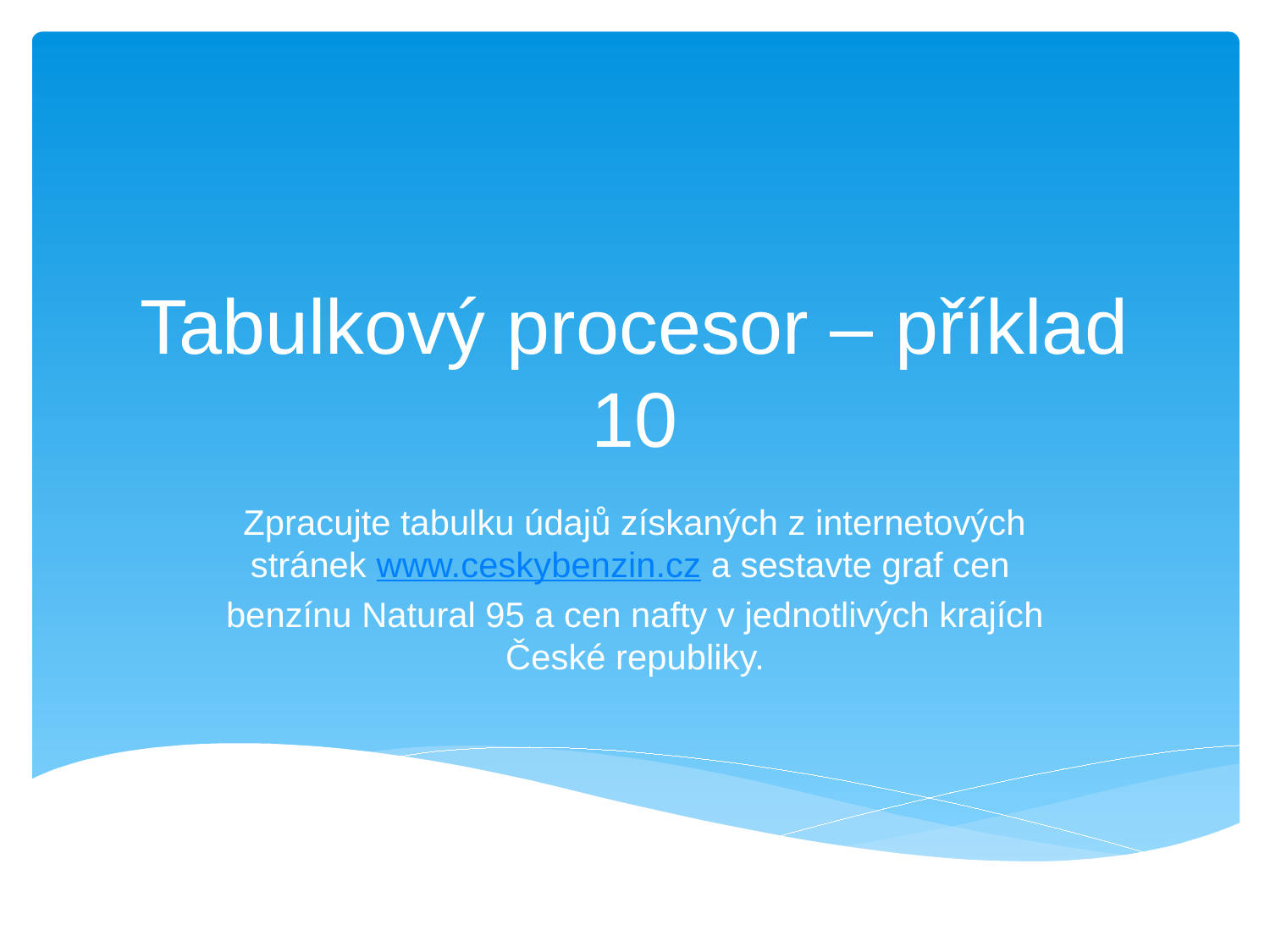

# Tabulkový procesor – příklad 10
Zpracujte tabulku údajů získaných z internetových stránek www.ceskybenzin.cz a sestavte graf cen
benzínu Natural 95 a cen nafty v jednotlivých krajích České republiky.